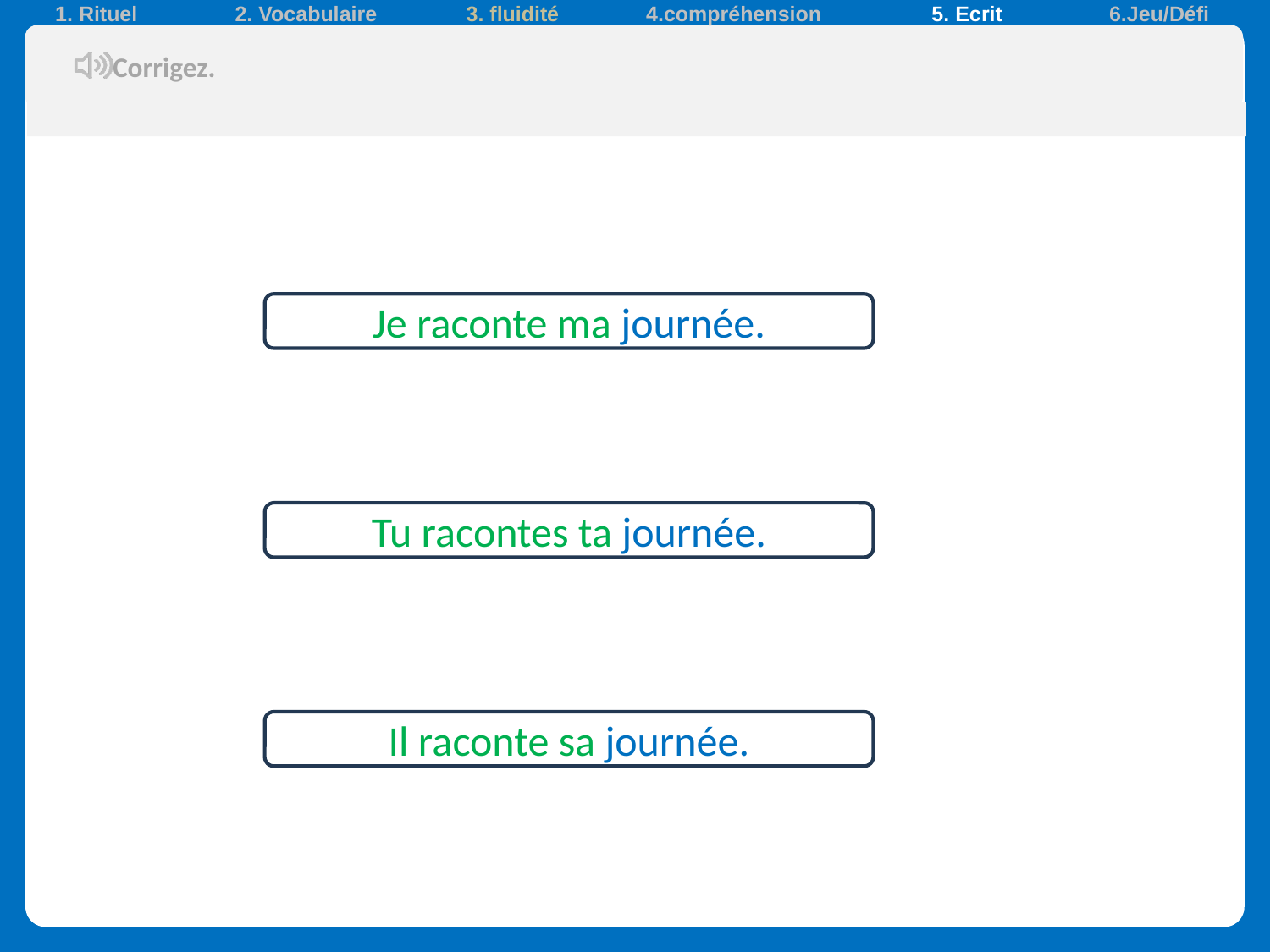

| 1. Rituel | 2. Vocabulaire | 3. fluidité | 4.compréhension | 5. Ecrit | 6.Jeu/Défi |
| --- | --- | --- | --- | --- | --- |

Corrigez.

Je raconte ma journée.

Tu racontes ta journée.

Il raconte sa journée.